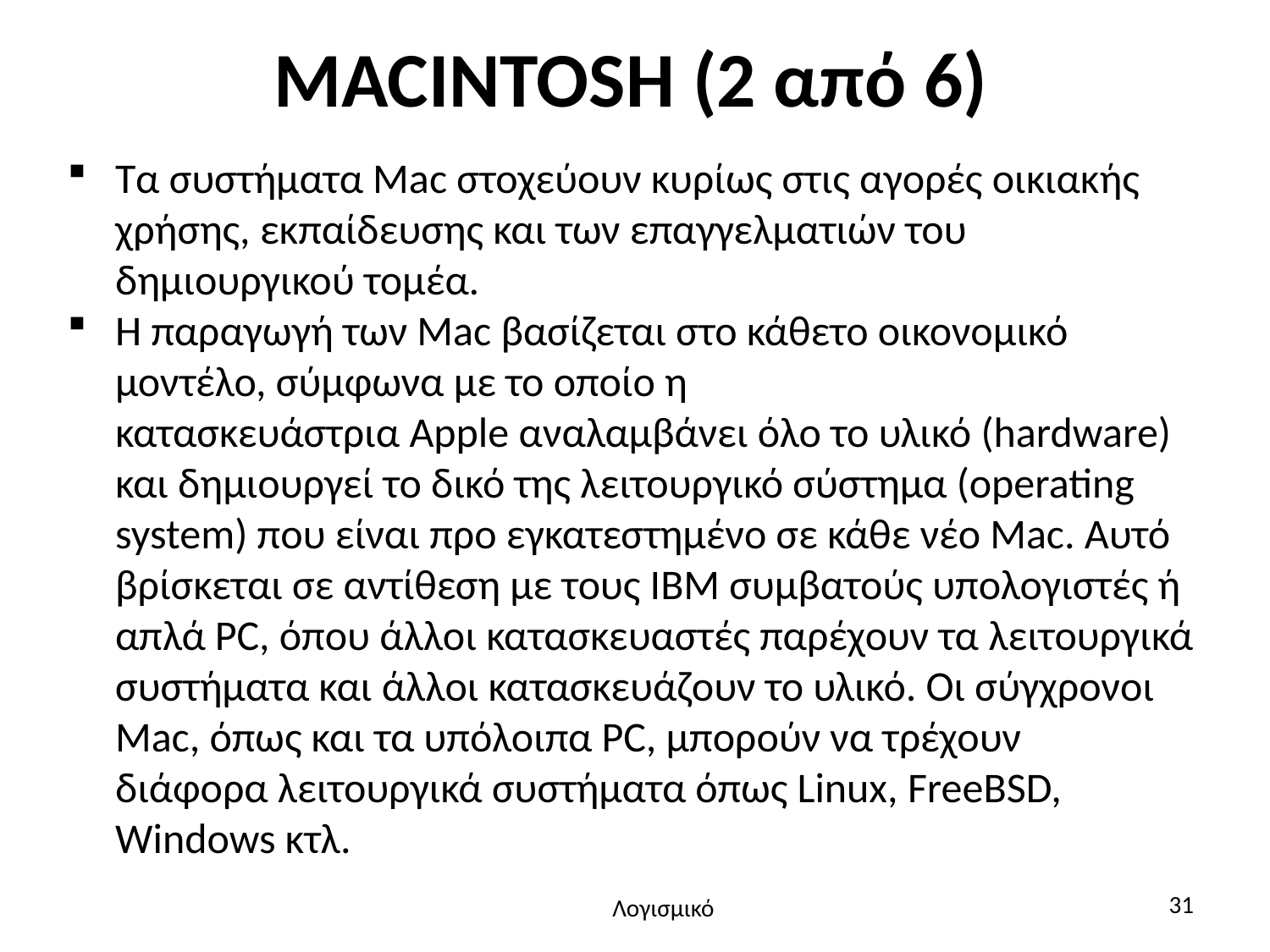

# MACINTOSH (2 από 6)
Τα συστήματα Mac στοχεύουν κυρίως στις αγορές οικιακής χρήσης, εκπαίδευσης και των επαγγελματιών του δημιουργικού τομέα.
Η παραγωγή των Mac βασίζεται στο κάθετο οικονομικό μοντέλο, σύμφωνα με το οποίο η κατασκευάστρια Apple αναλαμβάνει όλο το υλικό (hardware) και δημιουργεί το δικό της λειτουργικό σύστημα (operating system) που είναι προ εγκατεστημένο σε κάθε νέο Mac. Αυτό βρίσκεται σε αντίθεση με τους IBM συμβατούς υπολογιστές ή απλά PC, όπου άλλοι κατασκευαστές παρέχουν τα λειτουργικά συστήματα και άλλοι κατασκευάζουν το υλικό. Οι σύγχρονοι Mac, όπως και τα υπόλοιπα PC, μπορούν να τρέχουν διάφορα λειτουργικά συστήματα όπως Linux, FreeBSD, Windows κτλ.
31
Λογισμικό